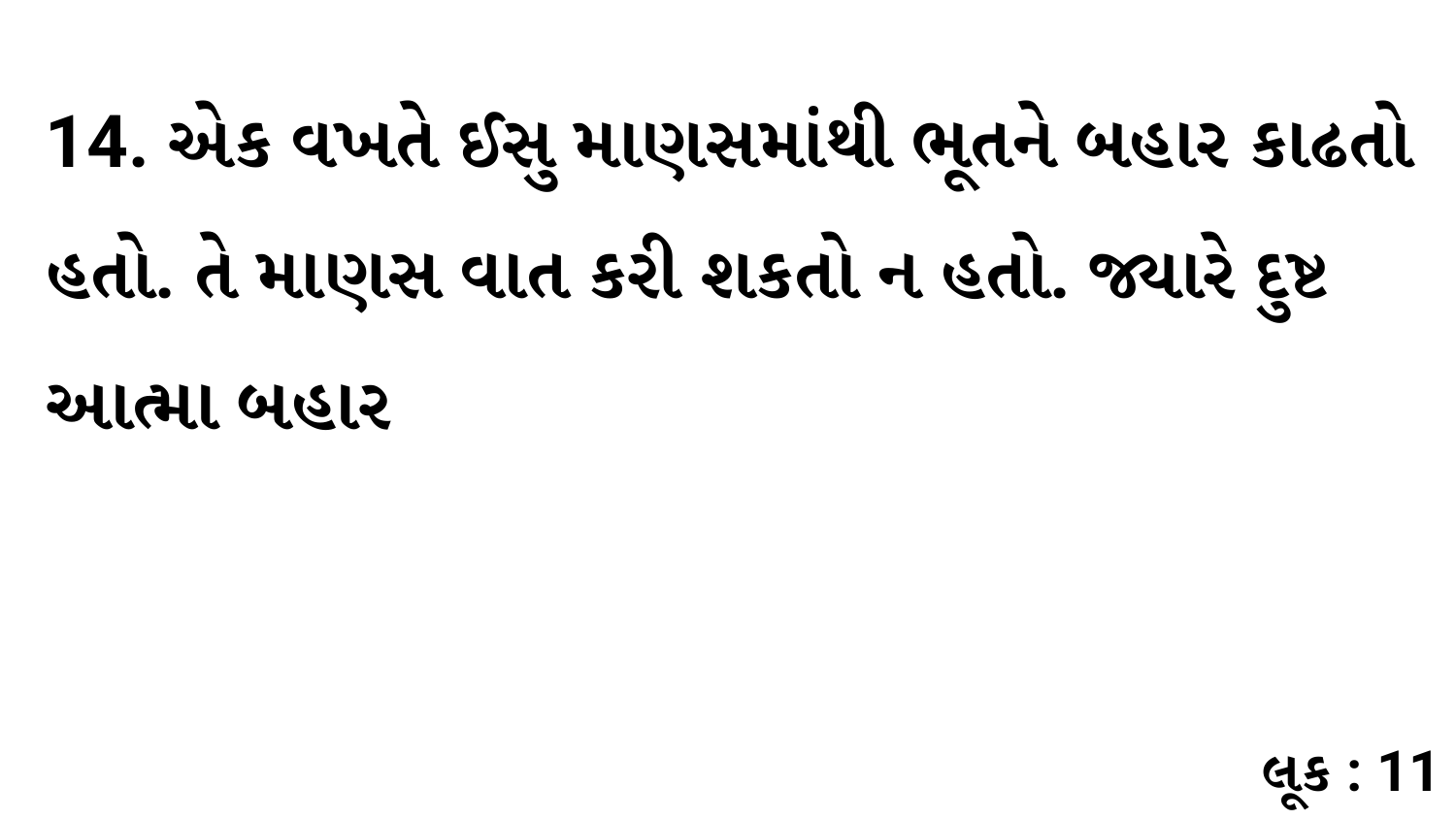

14. એક વખતે ઈસુ માણસમાંથી ભૂતને બહાર કાઢતો હતો. તે માણસ વાત કરી શકતો ન હતો. જ્યારે દુષ્ટ આત્મા બહાર
લૂક : 11